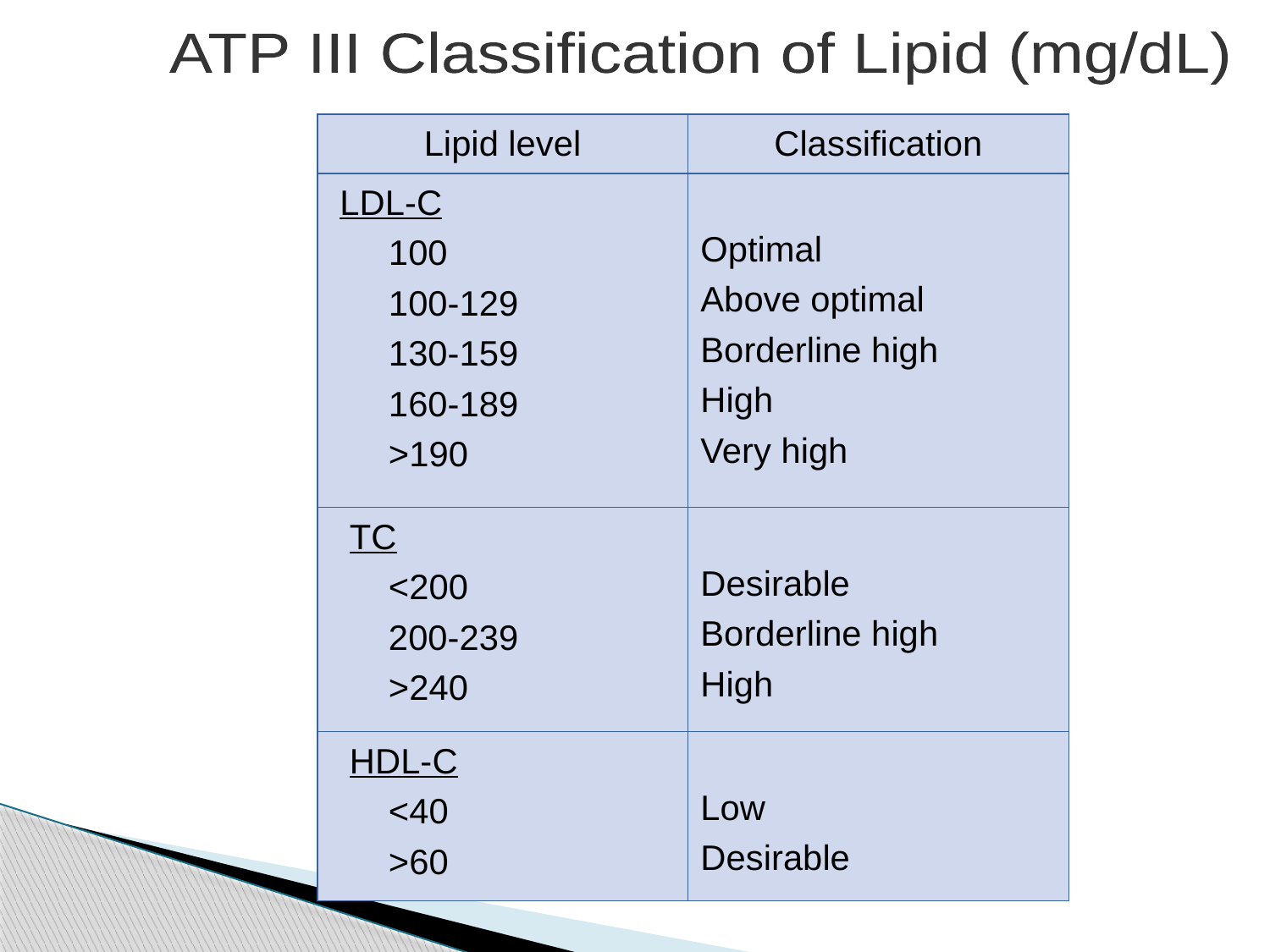

ATP III Classification of Lipid (mg/dL)
| Lipid level | Classification |
| --- | --- |
| LDL-C 100 100-129 130-159 160-189 >190 | Optimal Above optimal Borderline high High Very high |
| TC <200 200-239 >240 | Desirable Borderline high High |
| HDL-C <40 >60 | Low Desirable |